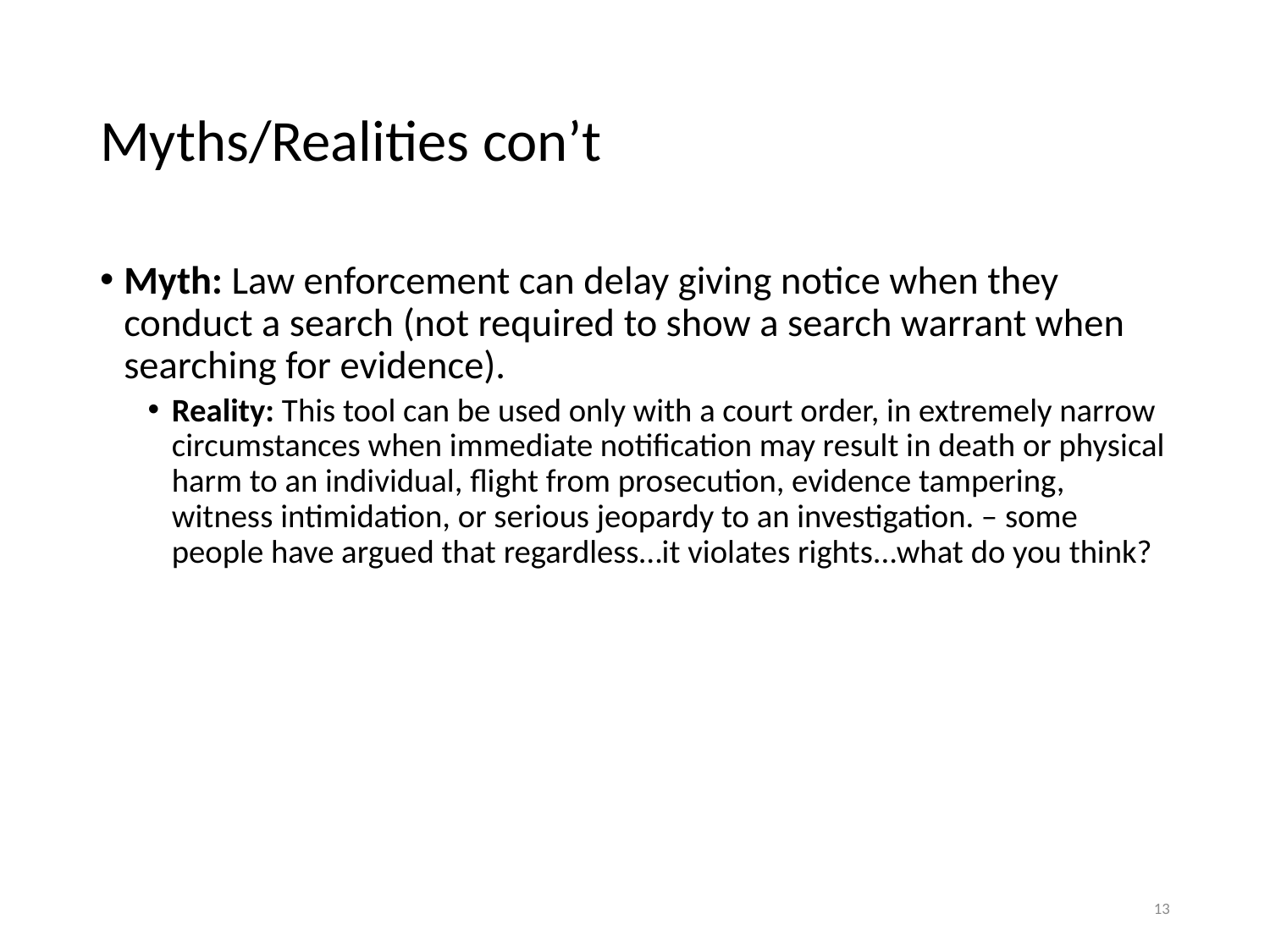

# Myths/Realities con’t
Myth: Law enforcement can delay giving notice when they conduct a search (not required to show a search warrant when searching for evidence).
Reality: This tool can be used only with a court order, in extremely narrow circumstances when immediate notification may result in death or physical harm to an individual, flight from prosecution, evidence tampering, witness intimidation, or serious jeopardy to an investigation. – some people have argued that regardless…it violates rights...what do you think?
13